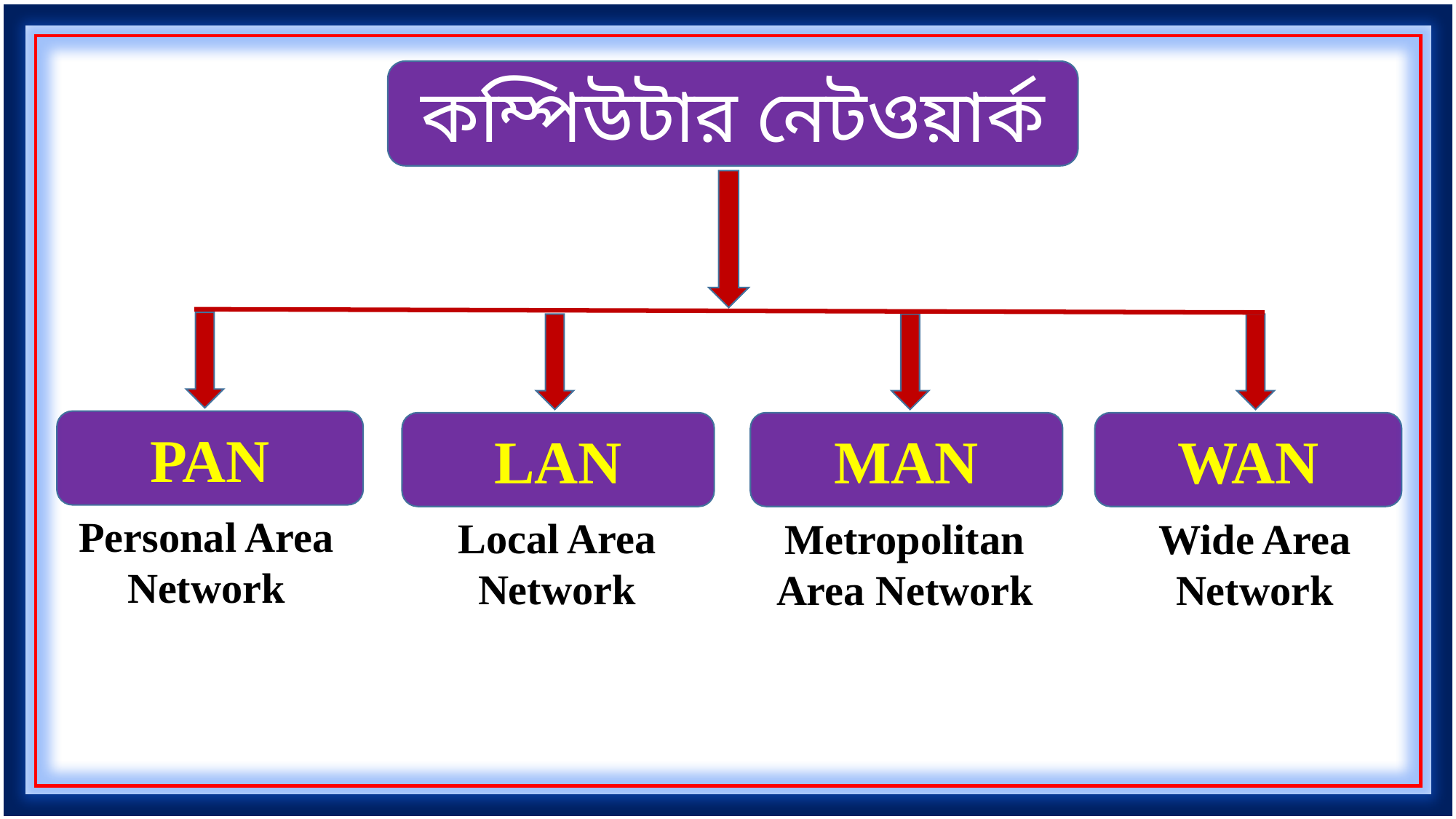

কম্পিউটার নেটওয়ার্ক

PAN
LAN
MAN
WAN
Personal Area Network
Local Area Network
Wide Area Network
Metropolitan Area Network